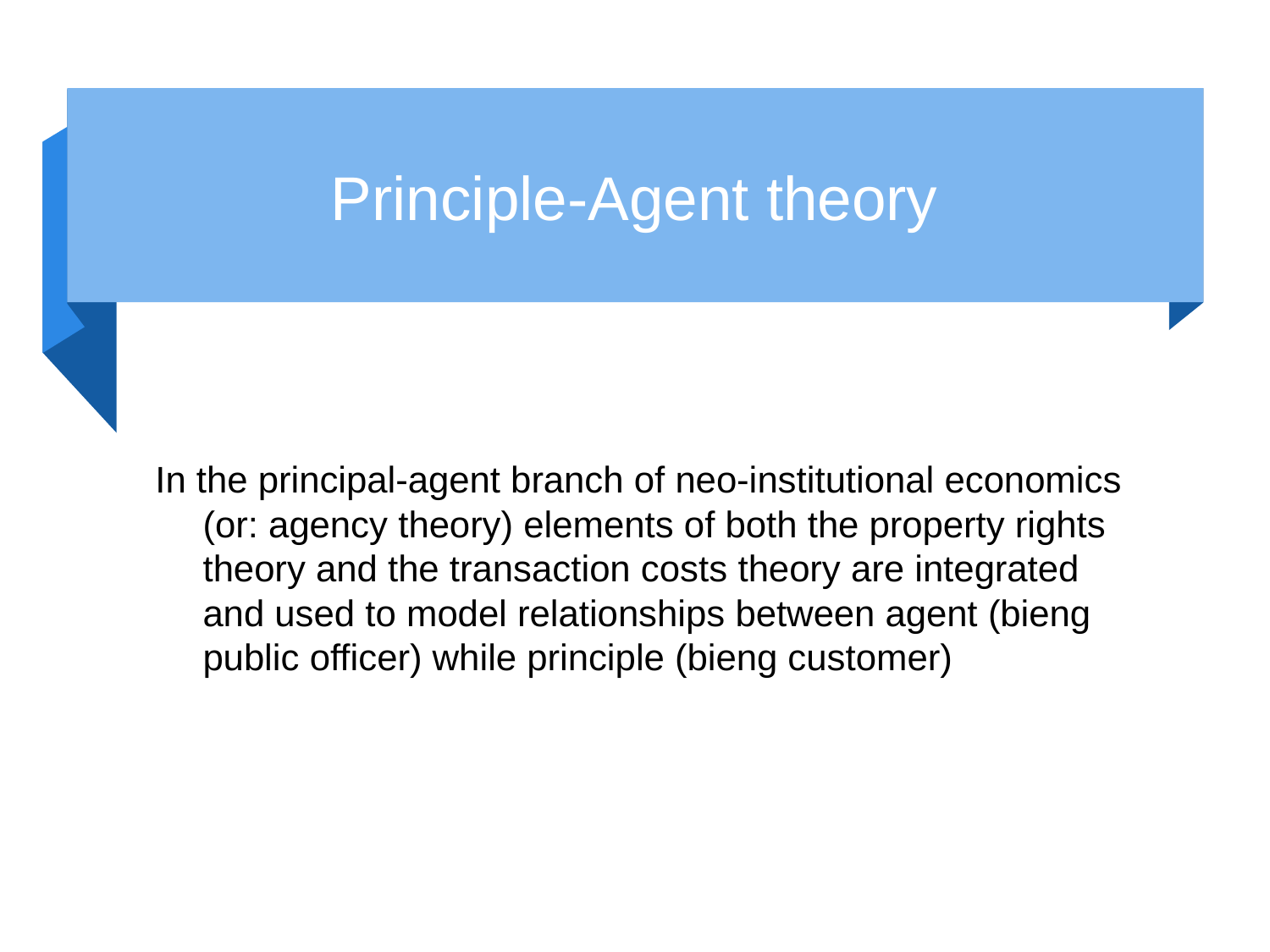

# Principle-Agent theory

In the principal-agent branch of neo-institutional economics (or: agency theory) elements of both the property rights theory and the transaction costs theory are integrated and used to model relationships between agent (bieng public officer) while principle (bieng customer)